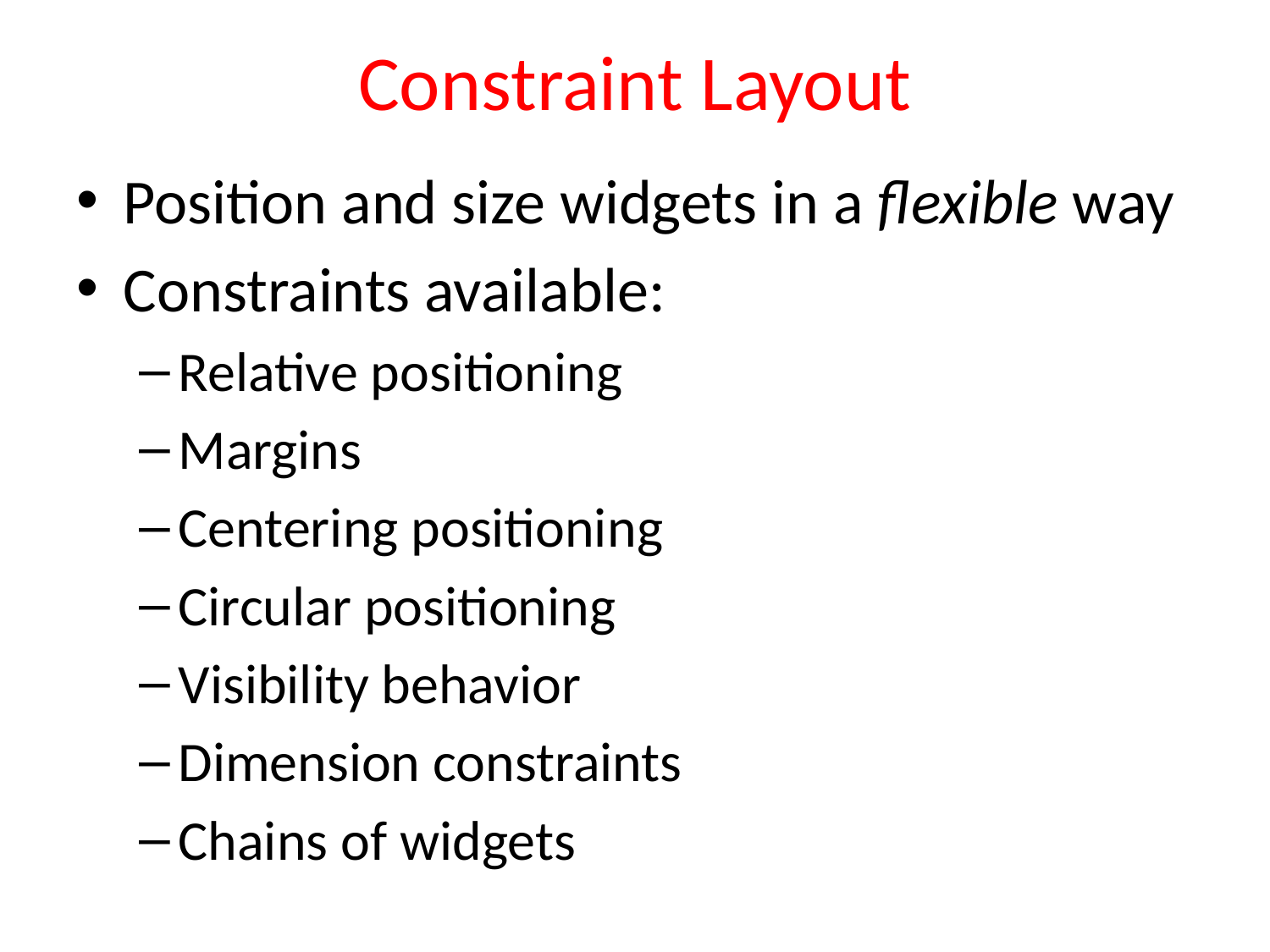

# Constraint Layout
Position and size widgets in a flexible way
Constraints available:
Relative positioning
Margins
Centering positioning
Circular positioning
Visibility behavior
Dimension constraints
Chains of widgets